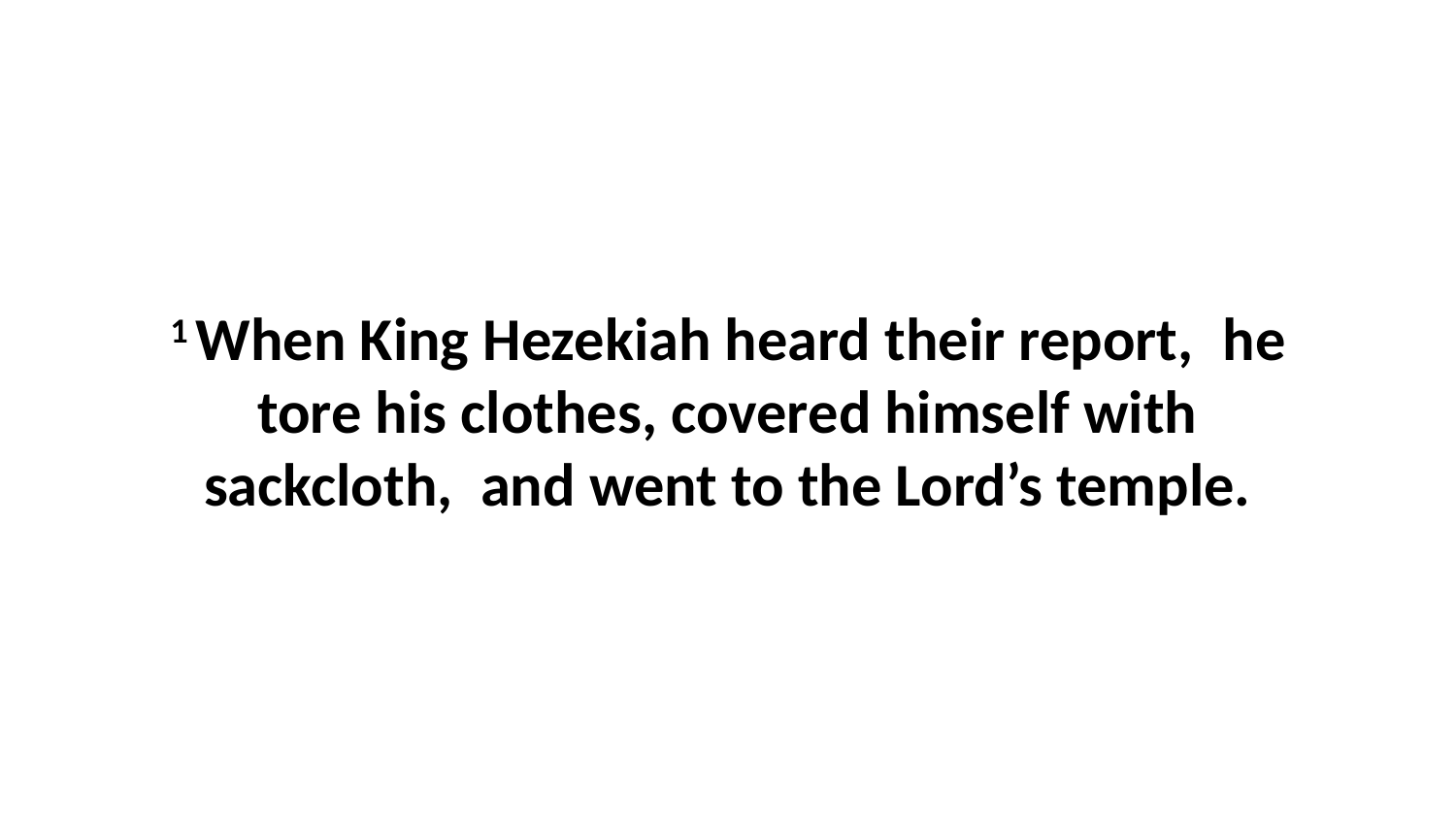

1 When King Hezekiah heard their report,  he tore his clothes, covered himself with sackcloth,  and went to the Lord’s temple.